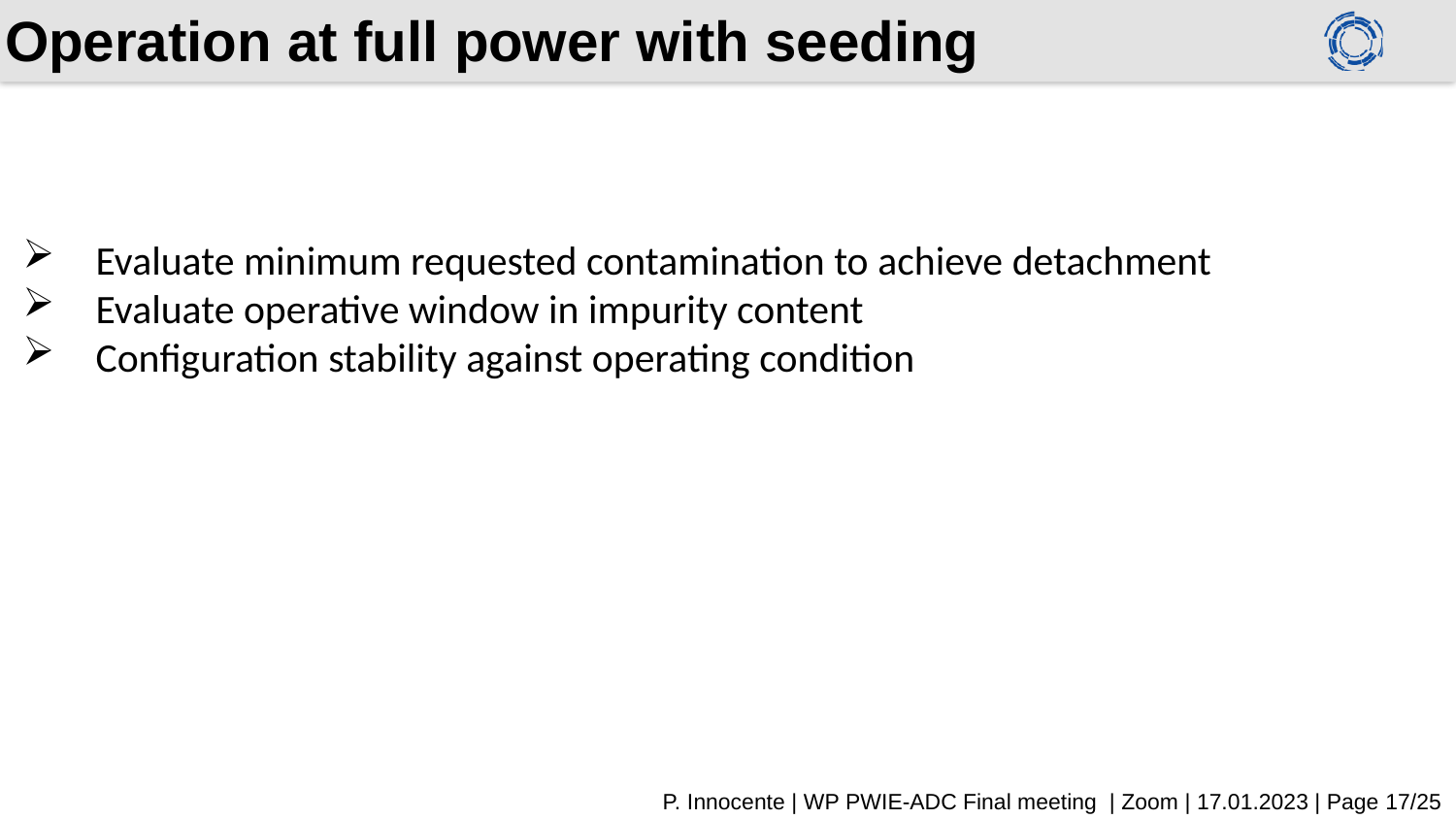

# Operation at full power with seeding
Evaluate minimum requested contamination to achieve detachment
Evaluate operative window in impurity content
Configuration stability against operating condition